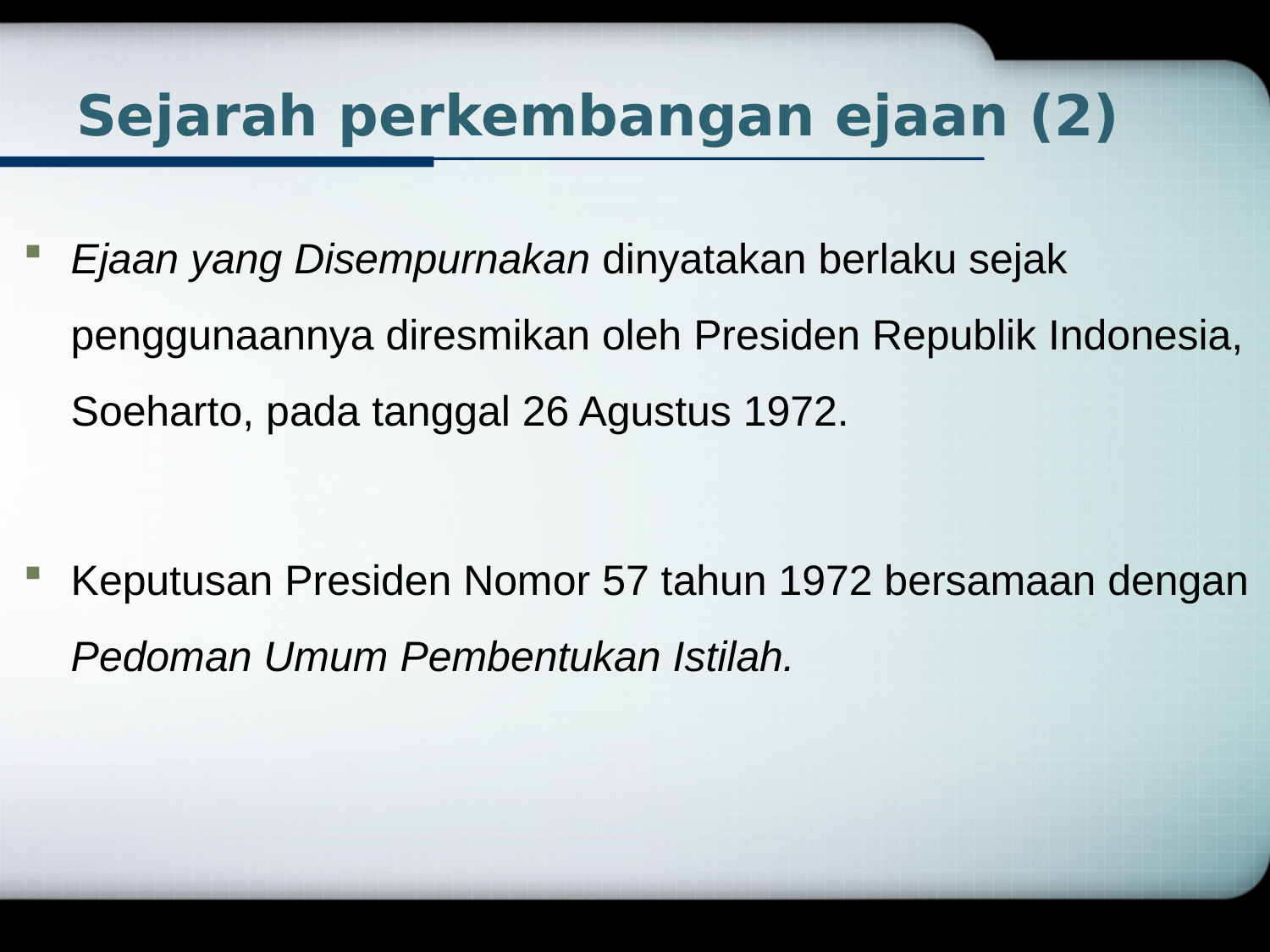

# Sejarah perkembangan ejaan (2)
Ejaan yang Disempurnakan dinyatakan berlaku sejak penggunaannya diresmikan oleh Presiden Republik Indonesia, Soeharto, pada tanggal 26 Agustus 1972.

Keputusan Presiden Nomor 57 tahun 1972 bersamaan dengan Pedoman Umum Pembentukan Istilah.